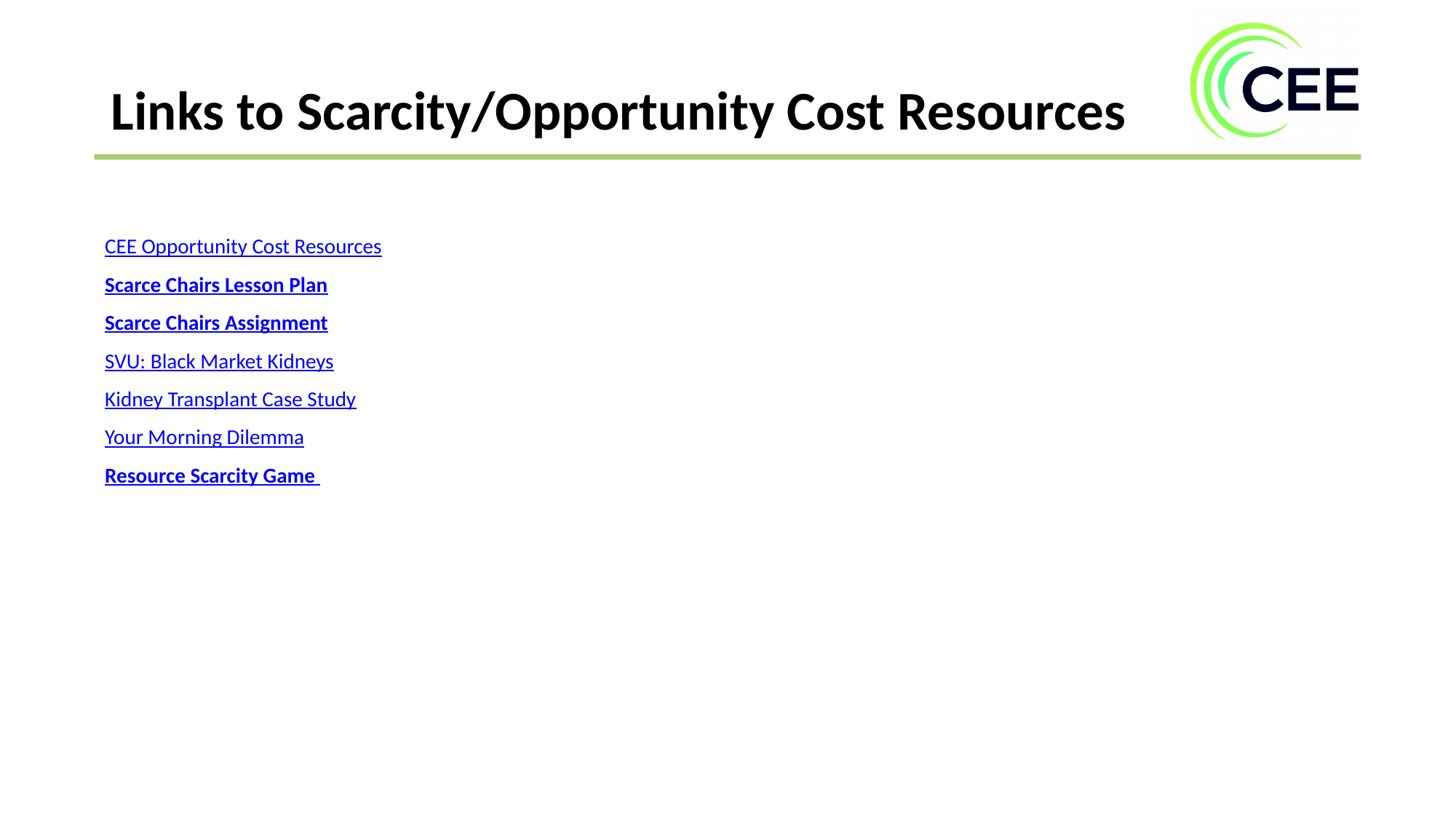

Links to Scarcity/Opportunity Cost Resources
CEE Opportunity Cost Resources
Scarce Chairs Lesson Plan
Scarce Chairs Assignment
SVU: Black Market Kidneys
Kidney Transplant Case Study
Your Morning Dilemma
Resource Scarcity Game